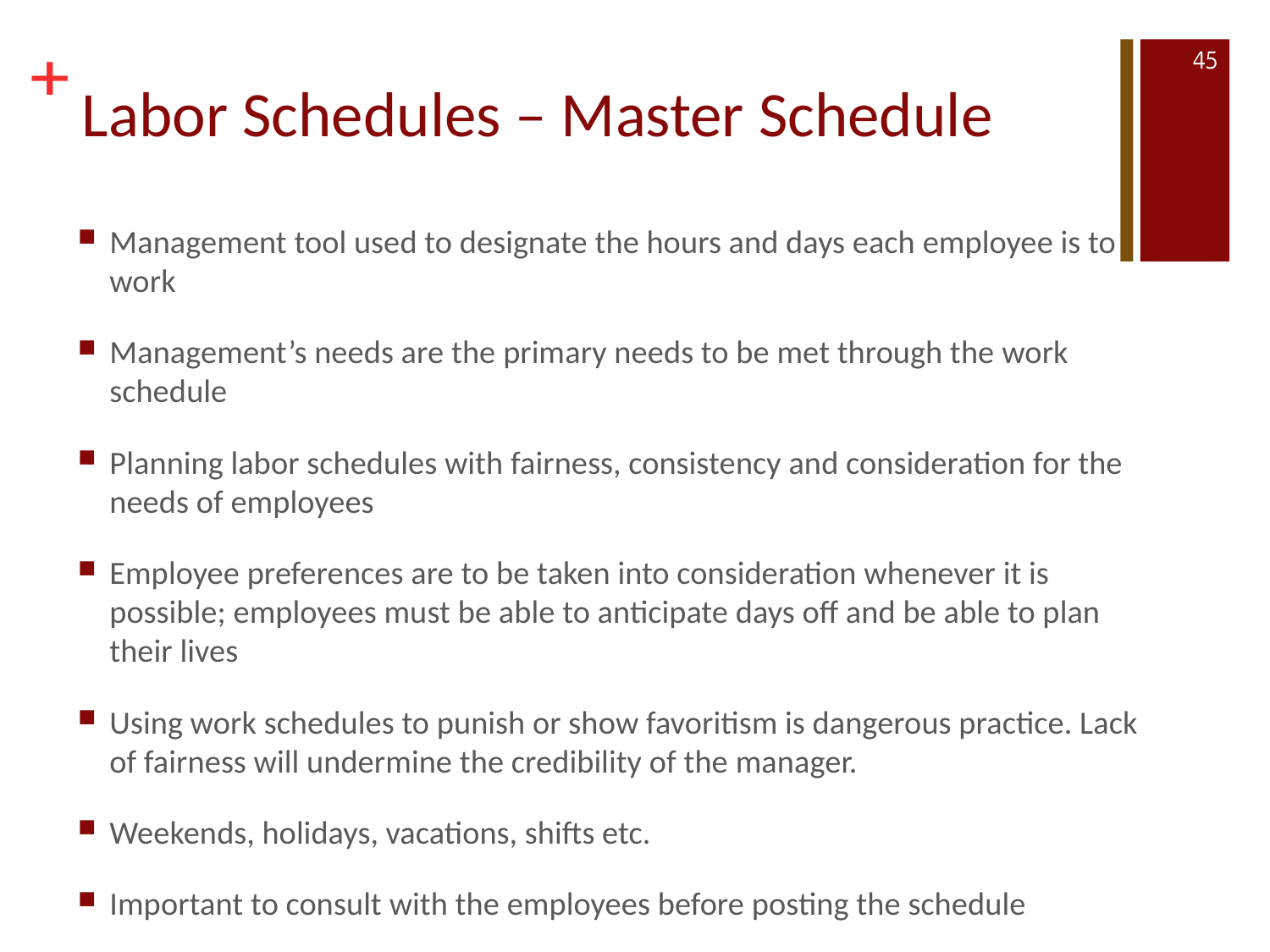

45
# Labor Schedules – Master Schedule
Management tool used to designate the hours and days each employee is to work
Management’s needs are the primary needs to be met through the work schedule
Planning labor schedules with fairness, consistency and consideration for the needs of employees
Employee preferences are to be taken into consideration whenever it is possible; employees must be able to anticipate days off and be able to plan their lives
Using work schedules to punish or show favoritism is dangerous practice. Lack of fairness will undermine the credibility of the manager.
Weekends, holidays, vacations, shifts etc.
Important to consult with the employees before posting the schedule